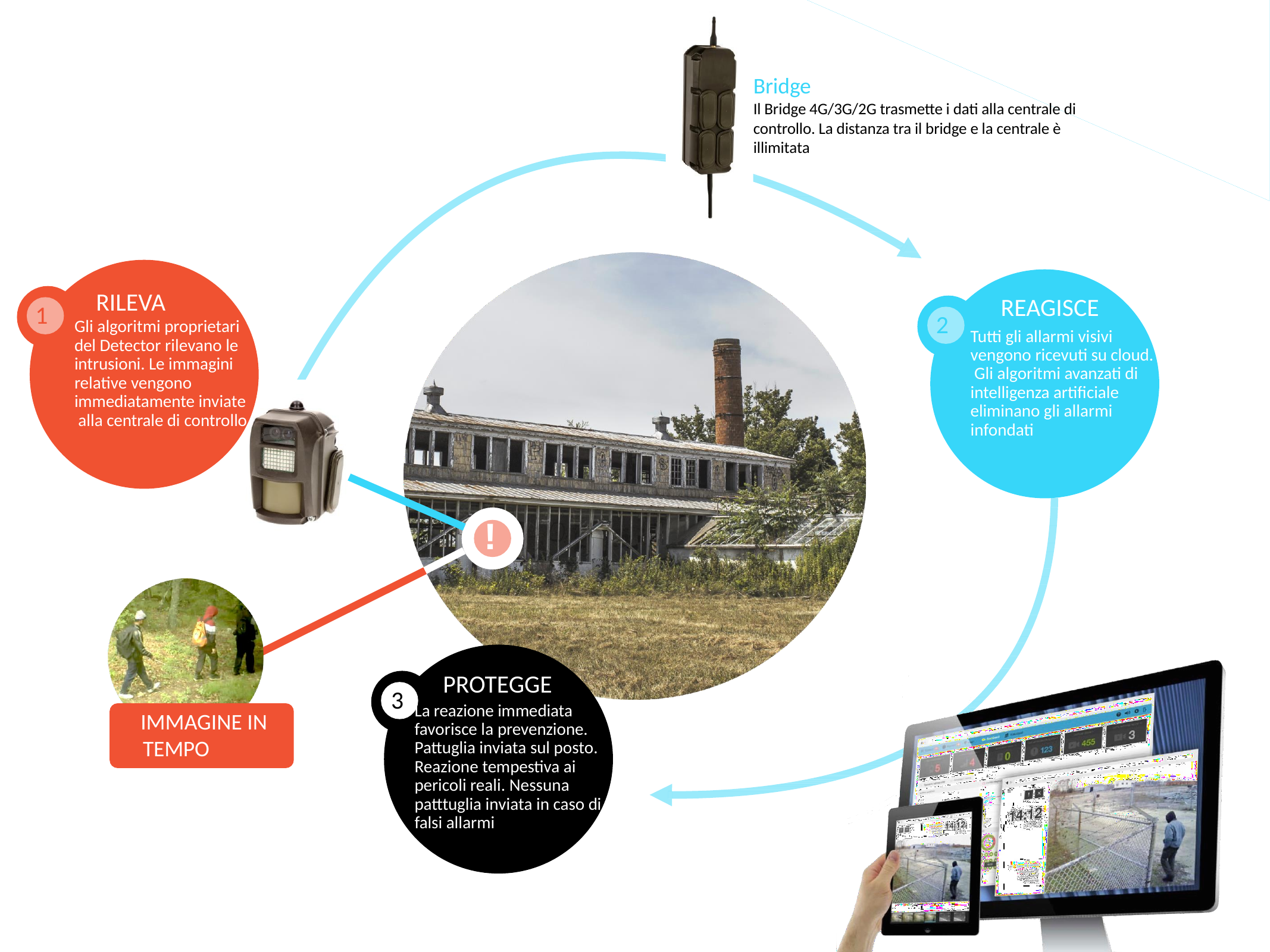

Bridge
Il Bridge 4G/3G/2G trasmette i dati alla centrale di  controllo. La distanza tra il bridge e la centrale è  illimitata

REAGISCE
Tutti gli allarmi visivi  vengono ricevuti su cloud.  Gli algoritmi avanzati di  intelligenza artificiale  eliminano gli allarmi  infondati
RILEVA
Gli algoritmi proprietari  del Detector rilevano le  intrusioni. Le immagini  relative vengono  immediatamente inviate  alla centrale di controllo
1
2
!

PROTEGGE
La reazione immediata  favorisce la prevenzione.  Pattuglia inviata sul posto.  Reazione tempestiva ai  pericoli reali. Nessuna  patttuglia inviata in caso di  falsi allarmi
3
IMMAGINE IN  TEMPO REALE